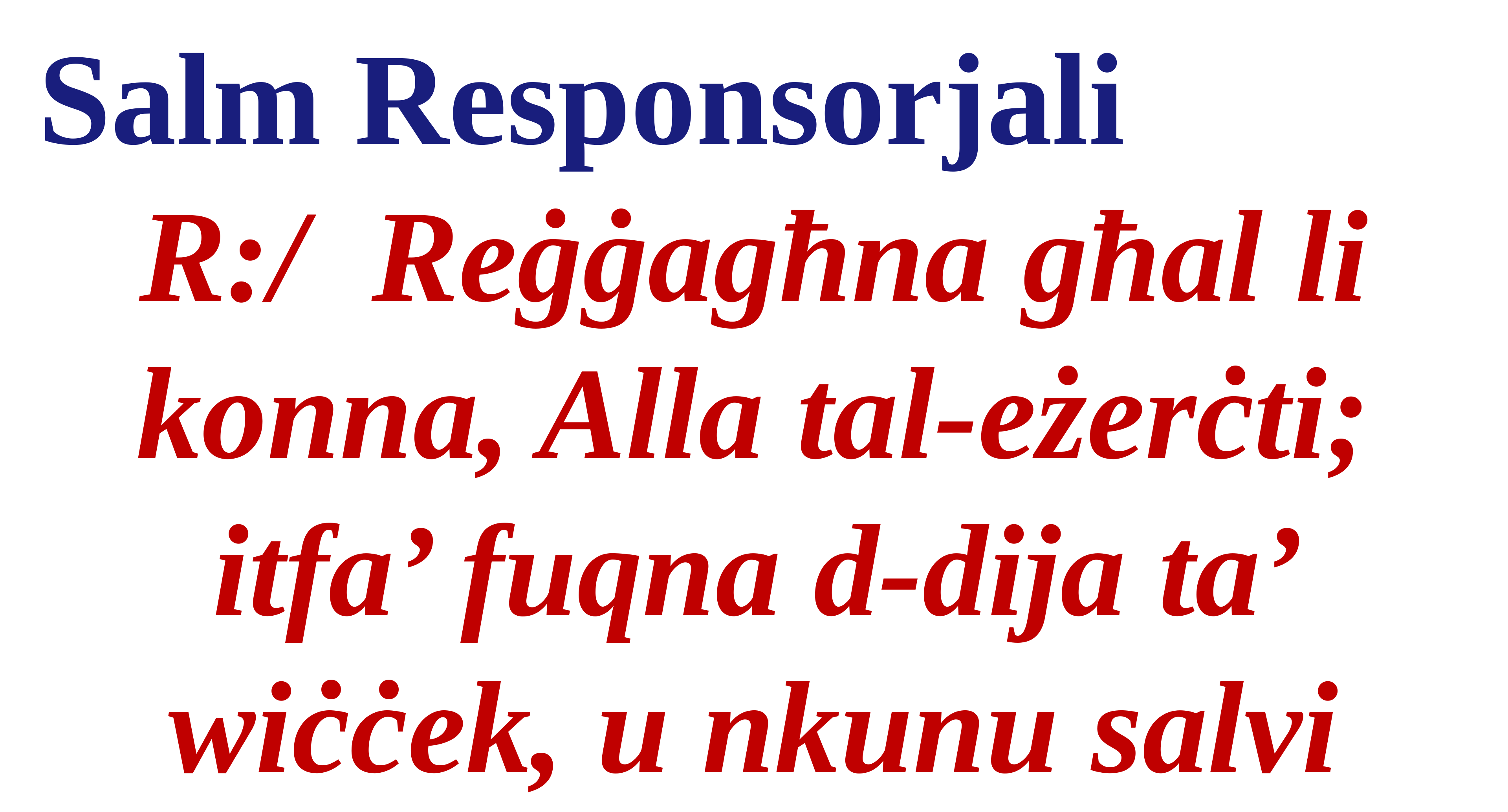

Salm Responsorjali
R:/  Reġġagħna għal li konna, Alla tal-eżerċti;
itfa’ fuqna d-dija ta’ wiċċek, u nkunu salvi